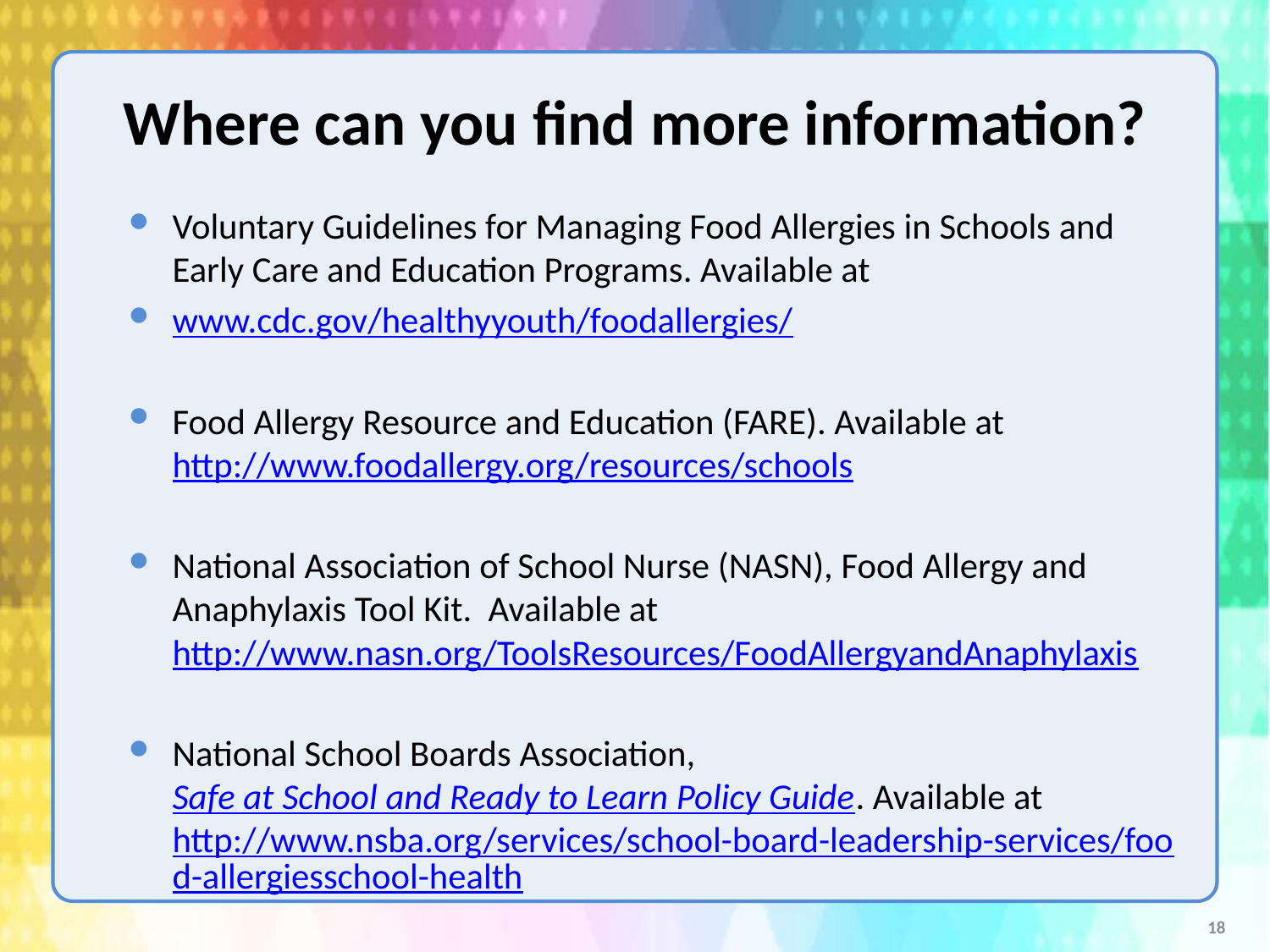

Where can you find more information?
Voluntary Guidelines for Managing Food Allergies in Schools and Early Care and Education Programs. Available at
www.cdc.gov/healthyyouth/foodallergies/

Food Allergy Resource and Education (FARE). Available at http://www.foodallergy.org/resources/schools

National Association of School Nurse (NASN), Food Allergy and Anaphylaxis Tool Kit.  Available at http://www.nasn.org/ToolsResources/FoodAllergyandAnaphylaxis

National School Boards Association, Safe at School and Ready to Learn Policy Guide. Available at http://www.nsba.org/services/school-board-leadership-services/food-allergiesschool-health

18